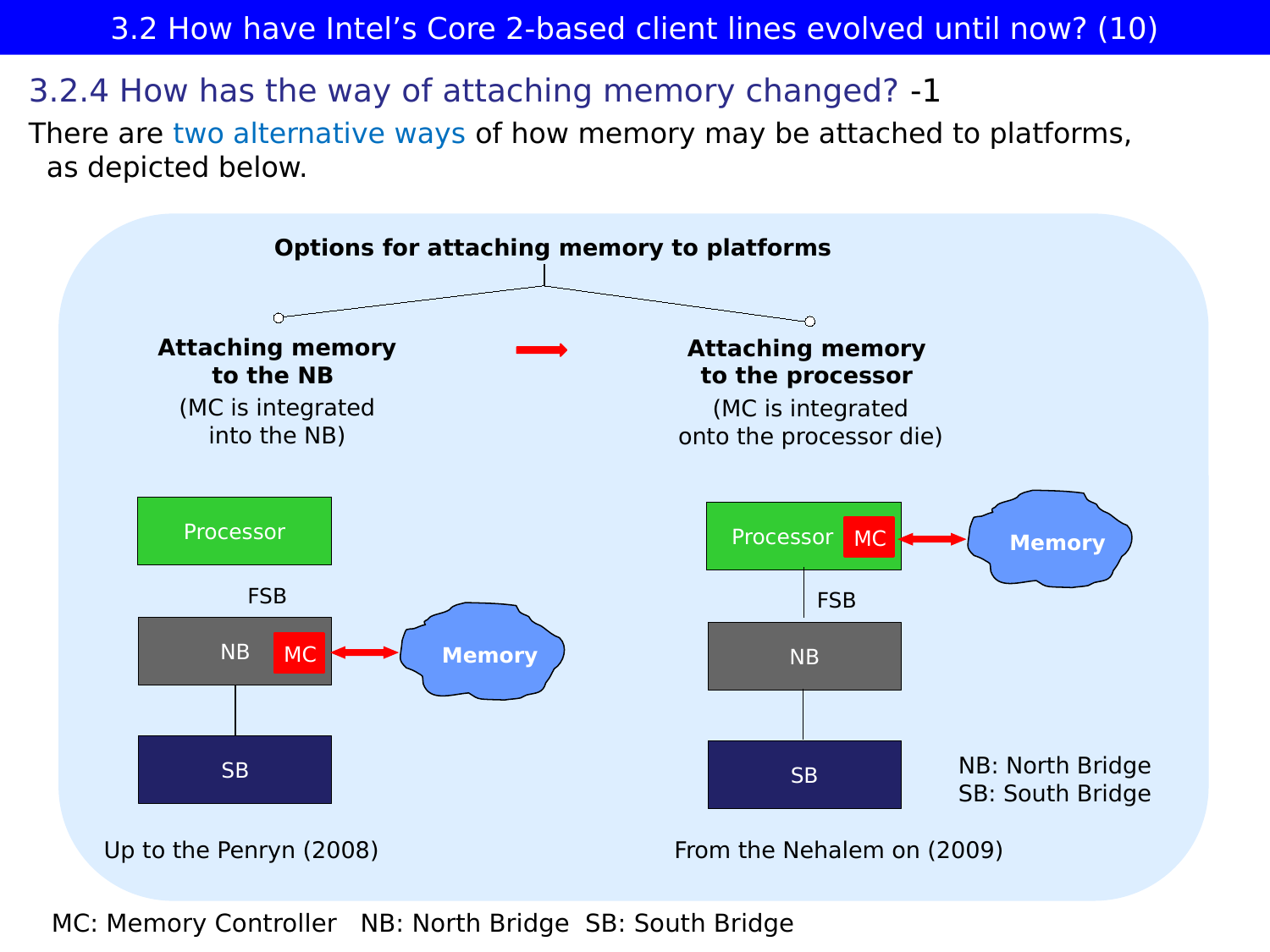

# 3.2 How have Intel’s Core 2-based client lines evolved until now? (10)
3.2.4 How has the way of attaching memory changed? -1
There are two alternative ways of how memory may be attached to platforms,
  as depicted below.

Options for attaching memory to platforms

 Attaching memory
to the NB
(MC is integrated
into the NB)
Attaching memory
to the processor
(MC is integrated
onto the processor die)

Memory
Processor
Processor     r

MC

FSB
FSB

Memory
NB
NB

MC

SB
SB
NB: North Bridge
SB: South Bridge
Up to the Penryn (2008)
From the Nehalem on (2009)
 MC: Memory Controller   NB: North Bridge  SB: South Bridge